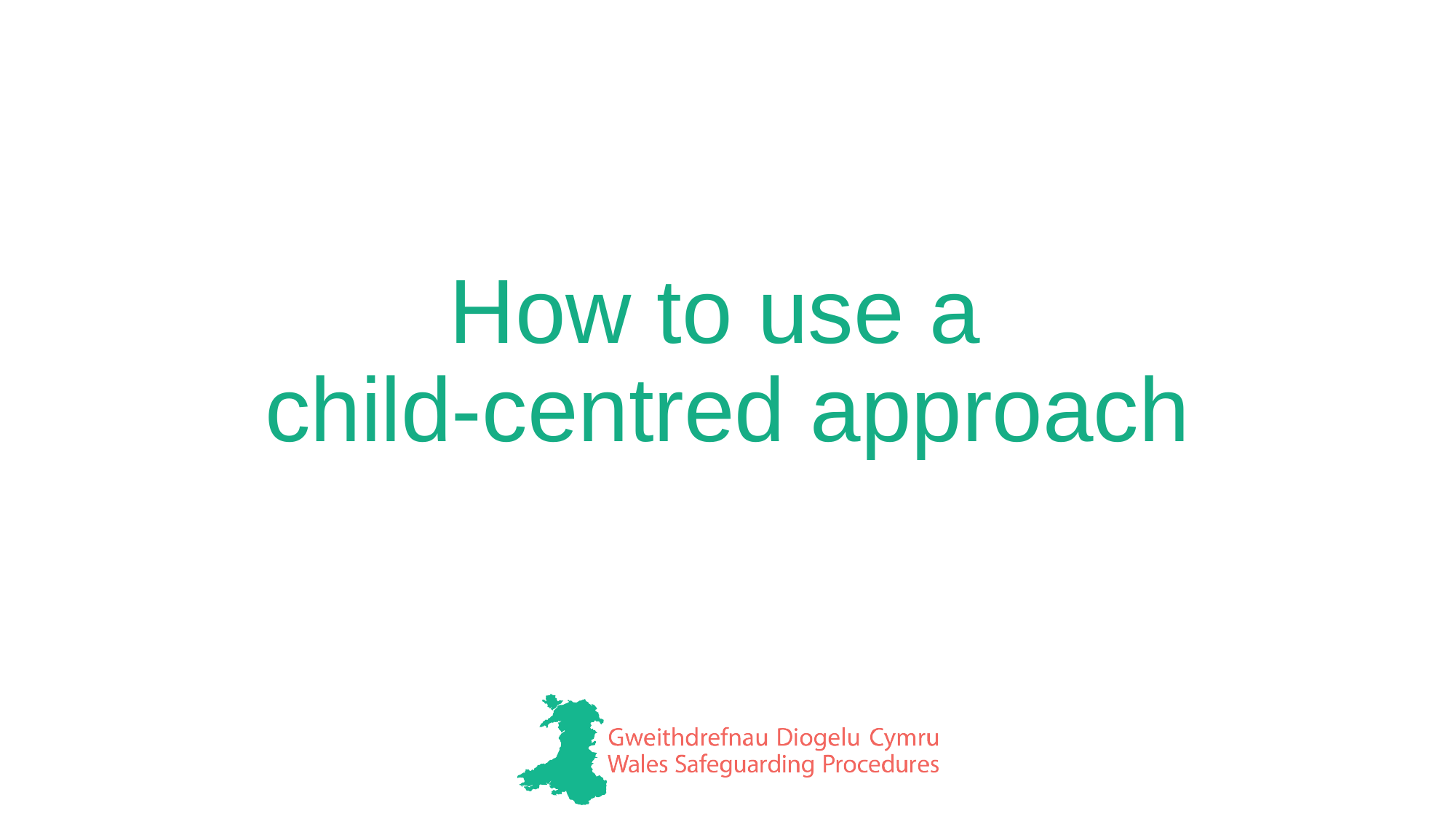

# How to use a child-centred approach